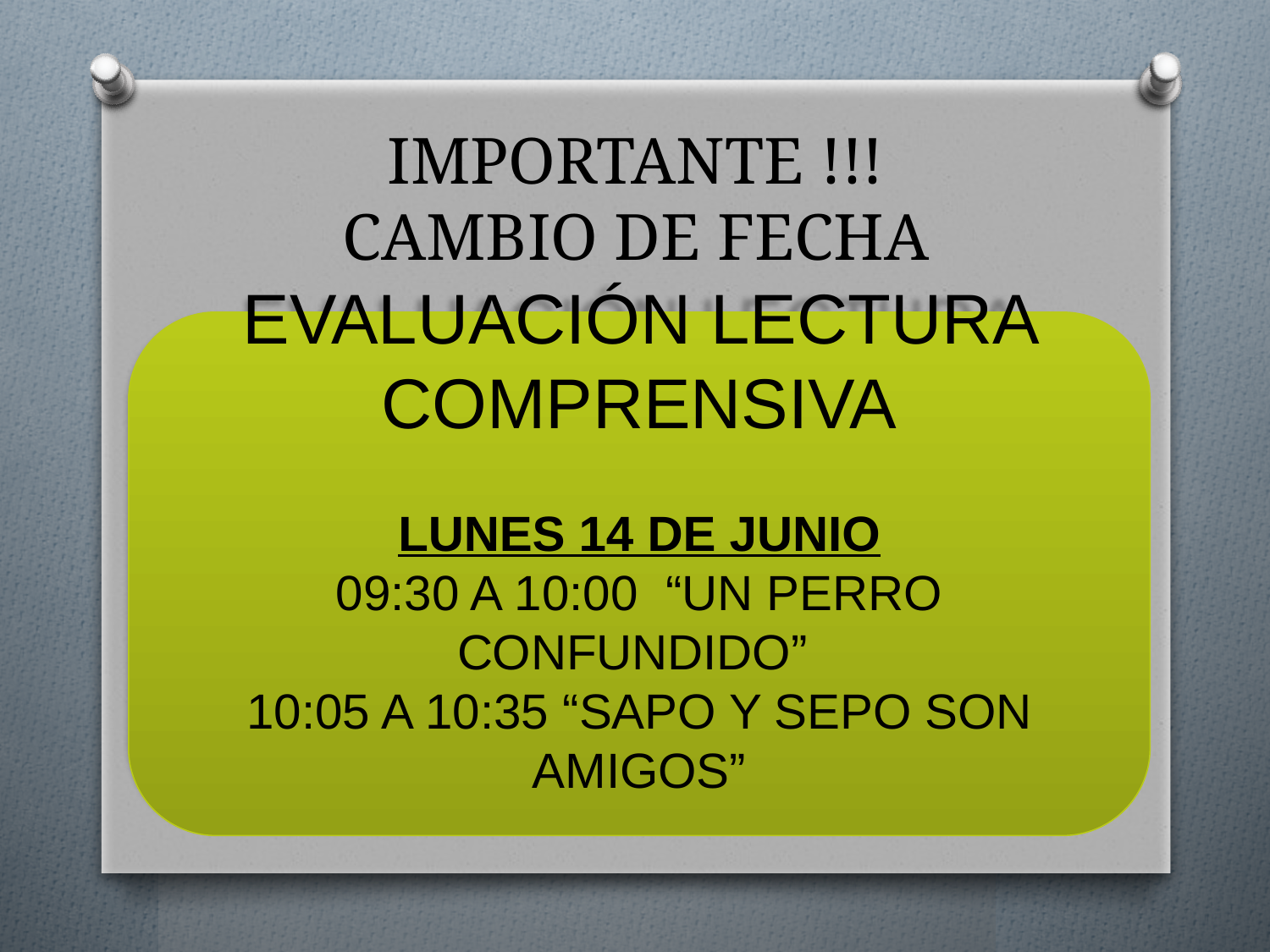

# IMPORTANTE !!! CAMBIO DE FECHA
EVALUACIÓN LECTURA COMPRENSIVA

LUNES 14 DE JUNIO
09:30 A 10:00  “UN PERRO CONFUNDIDO”
10:05 A 10:35 “SAPO Y SEPO SON AMIGOS”